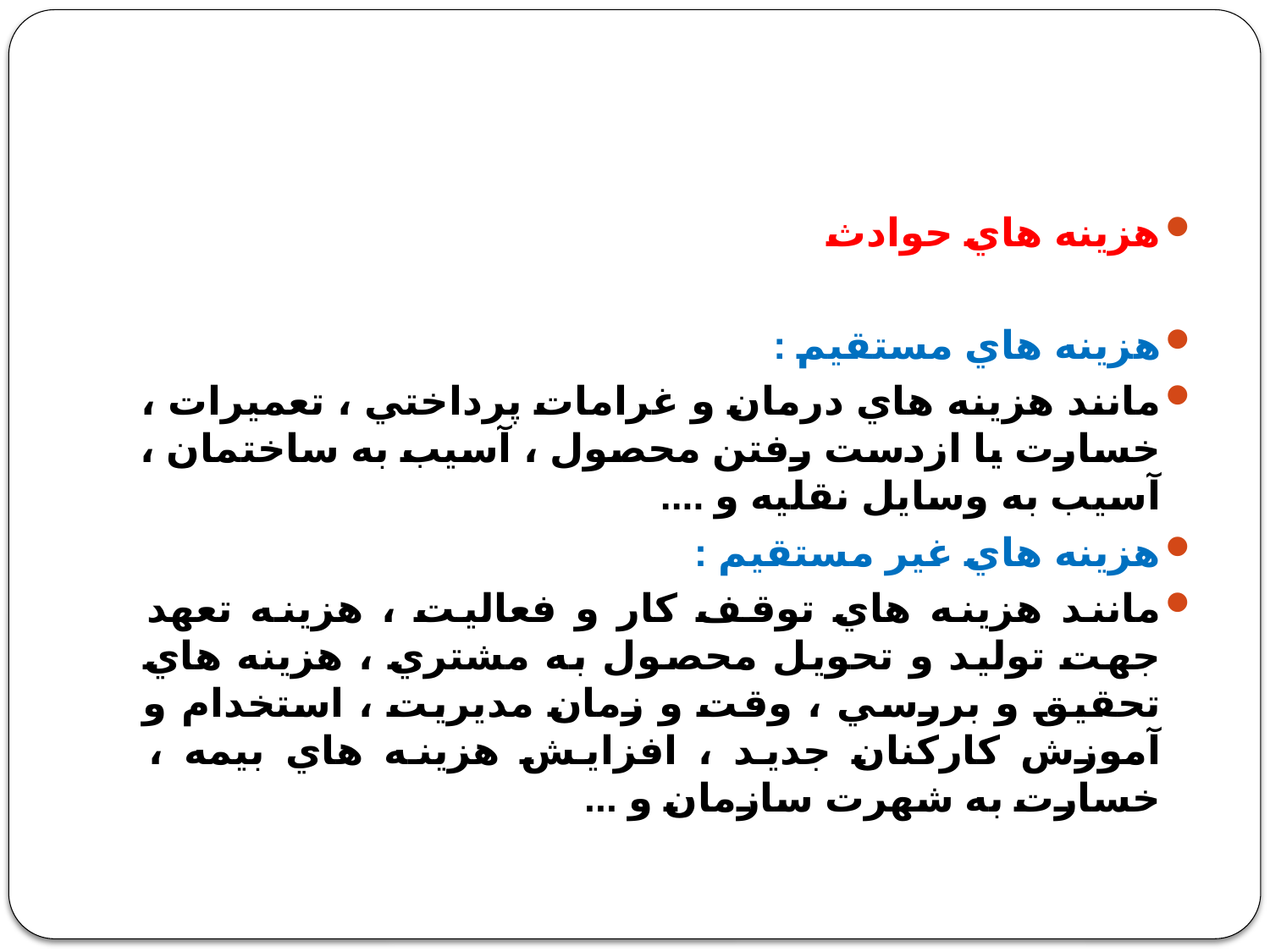

#
هزينه هاي حوادث

هزينه هاي مستقيم :
مانند هزينه هاي درمان و غرامات پرداختي ، تعميرات ، خسارت يا ازدست رفتن محصول ، آسيب به ساختمان ، آسيب به وسايل نقليه و ....
هزينه هاي غير مستقيم :
مانند هزينه هاي توقف كار و فعاليت ، هزينه تعهد جهت توليد و تحويل محصول به مشتري ، هزينه هاي تحقيق و بررسي ، وقت و زمان مديريت ، استخدام و آموزش كاركنان جديد ، افزايش هزينه هاي بيمه ، خسارت به شهرت سازمان و ...